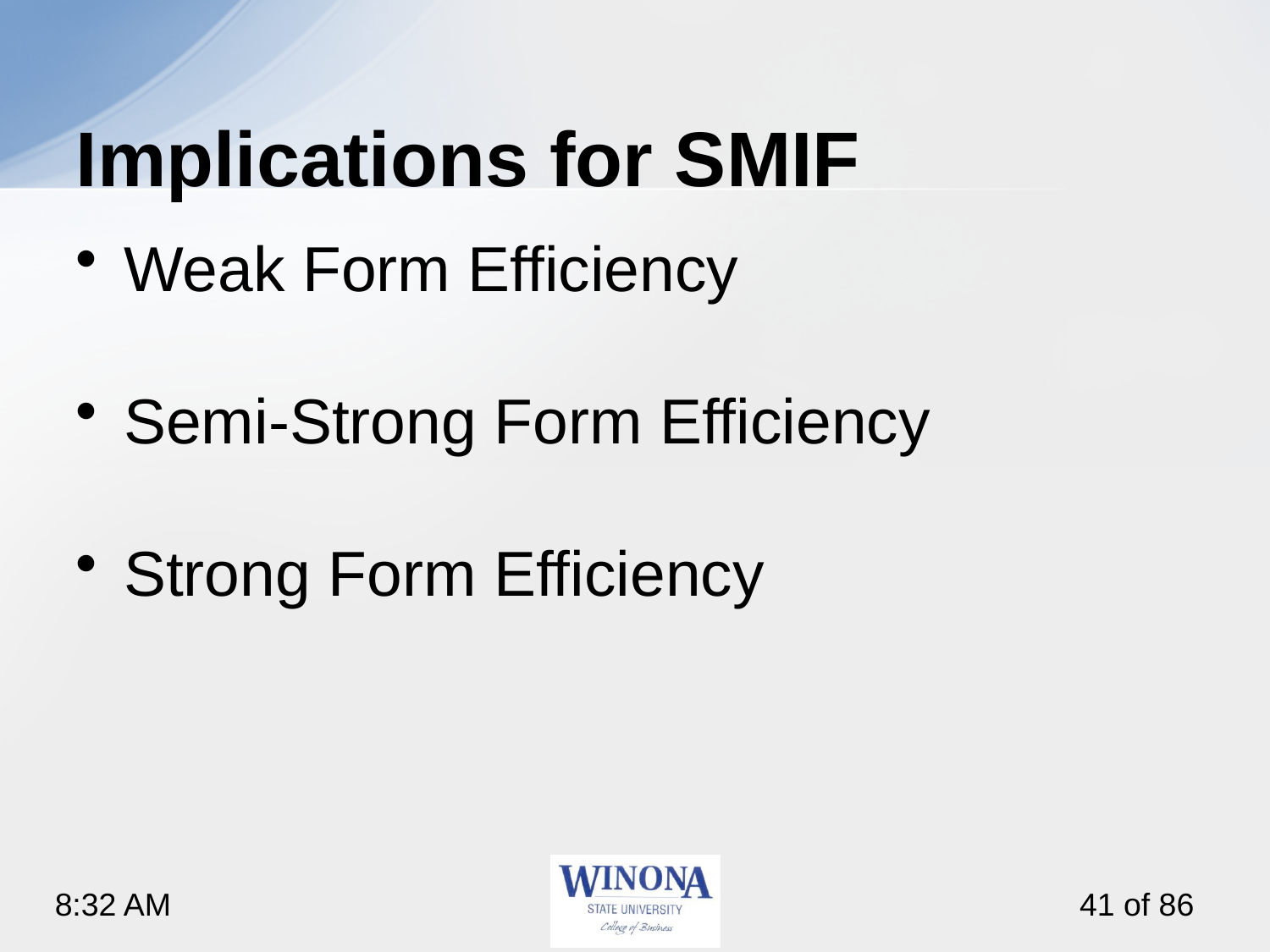

# Implications for SMIF
Weak Form Efficiency

Semi-Strong Form Efficiency

Strong Form Efficiency